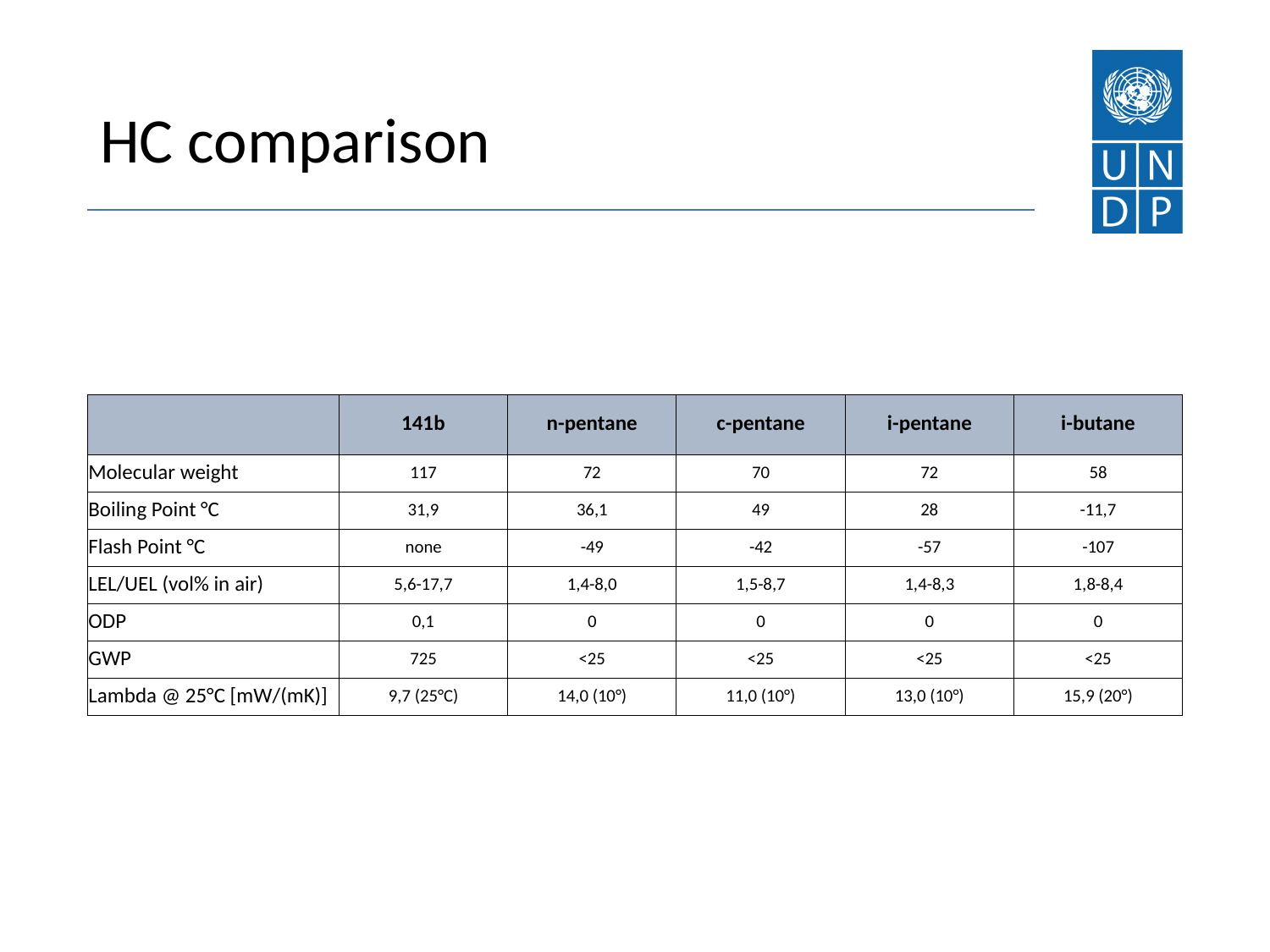

# HC comparison
|  | 141b | n-pentane | c-pentane | i-pentane | i-butane |
| --- | --- | --- | --- | --- | --- |
| Molecular weight | 117 | 72 | 70 | 72 | 58 |
| Boiling Point °C | 31,9 | 36,1 | 49 | 28 | -11,7 |
| Flash Point °C | none | -49 | -42 | -57 | -107 |
| LEL/UEL (vol% in air) | 5,6-17,7 | 1,4-8,0 | 1,5-8,7 | 1,4-8,3 | 1,8-8,4 |
| ODP | 0,1 | 0 | 0 | 0 | 0 |
| GWP | 725 | <25 | <25 | <25 | <25 |
| Lambda @ 25°C [mW/(mK)] | 9,7 (25°C) | 14,0 (10°) | 11,0 (10°) | 13,0 (10°) | 15,9 (20°) |